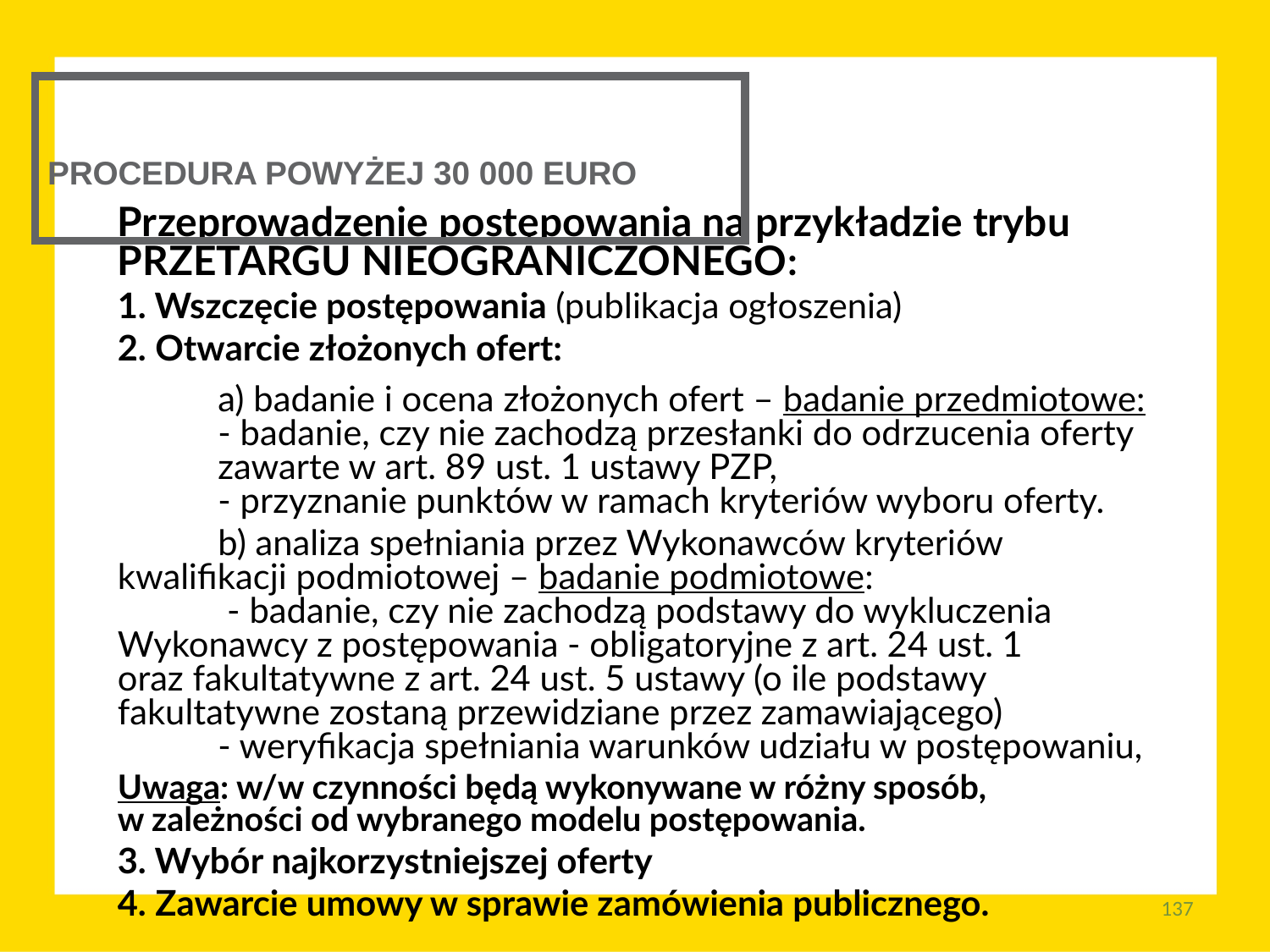

PROCEDURA POWYŻEJ 30 000 EURO

Przeprowadzenie postępowania na przykładzie trybu PRZETARGU NIEOGRANICZONEGO:
1. Wszczęcie postępowania (publikacja ogłoszenia)

2. Otwarcie złożonych ofert:

	a) badanie i ocena złożonych ofert – badanie przedmiotowe:
	- badanie, czy nie zachodzą przesłanki do odrzucenia oferty 	zawarte w art. 89 ust. 1 ustawy PZP,
	- przyznanie punktów w ramach kryteriów wyboru oferty.

	b) analiza spełniania przez Wykonawców kryteriów 	kwalifikacji podmiotowej – badanie podmiotowe:
	 - badanie, czy nie zachodzą podstawy do wykluczenia 	Wykonawcy z postępowania - obligatoryjne z art. 24 ust. 1 	oraz fakultatywne z art. 24 ust. 5 ustawy (o ile podstawy 	fakultatywne zostaną przewidziane przez zamawiającego)
	- weryfikacja spełniania warunków udziału w postępowaniu,
Uwaga: w/w czynności będą wykonywane w różny sposób,
w zależności od wybranego modelu postępowania.
3. Wybór najkorzystniejszej oferty
4. Zawarcie umowy w sprawie zamówienia publicznego.
137